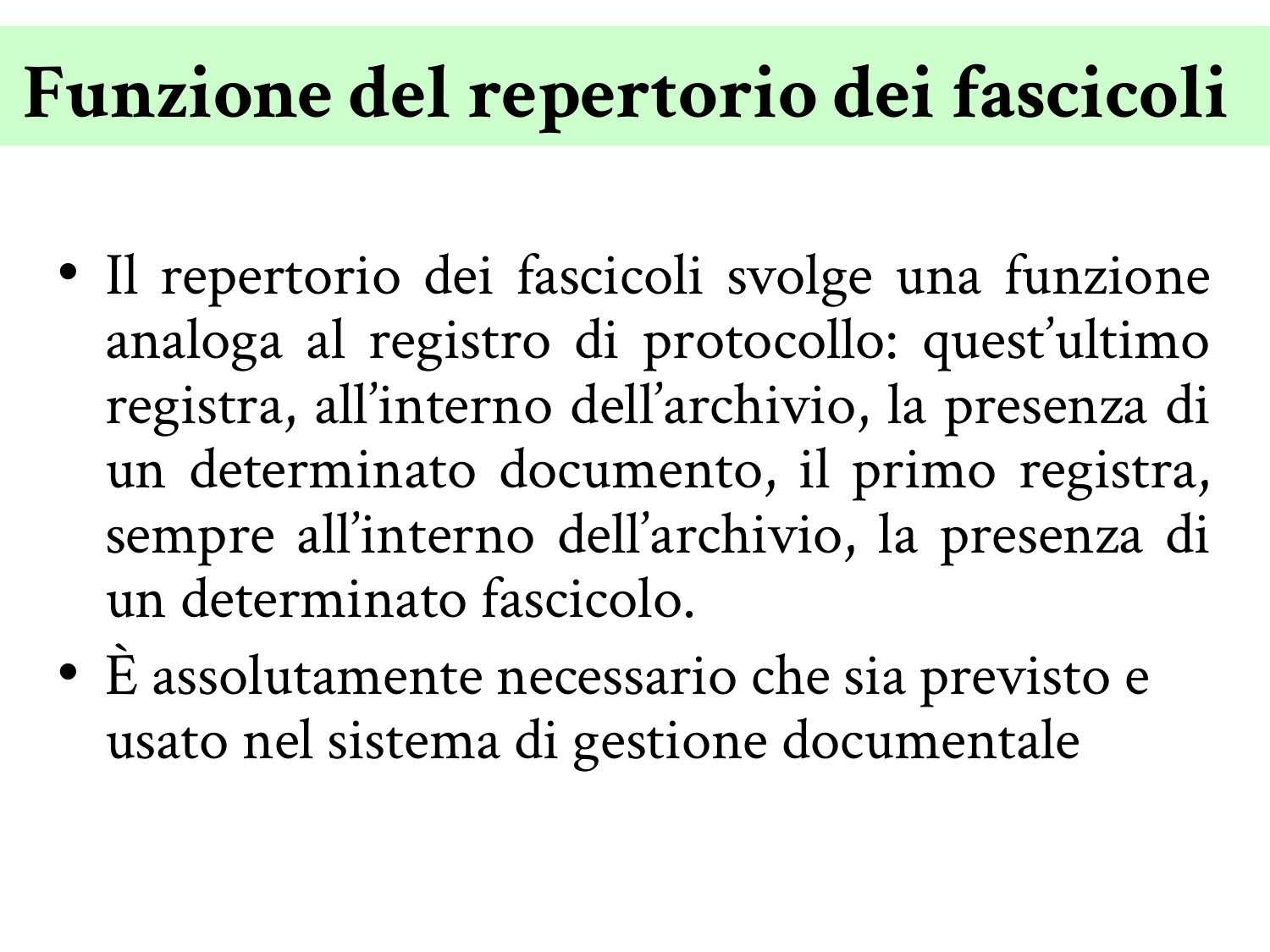

# Funzione del repertorio dei fascicoli
Il repertorio dei fascicoli svolge una funzione analoga al registro di protocollo: quest’ultimo registra, all’interno dell’archivio, la presenza di un determinato documento, il primo registra, sempre all’interno dell’archivio, la presenza di un determinato fascicolo.
È assolutamente necessario che sia previsto e usato nel sistema di gestione documentale